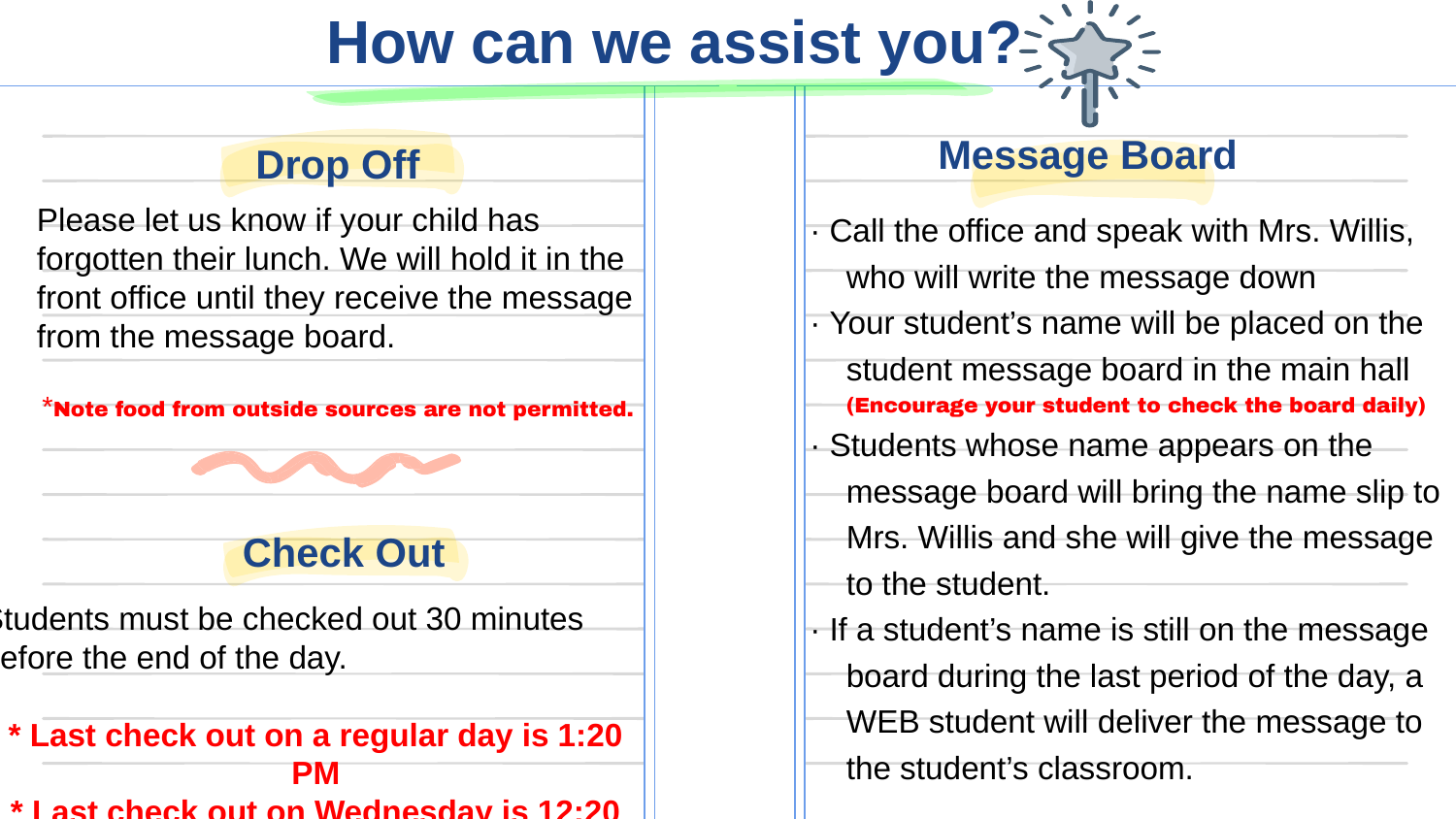

# How can we assist you?

Message Board

Drop Off

· Call the office and speak with Mrs. Willis, who will write the message down
· Your student’s name will be placed on the student message board in the main hall (Encourage your student to check the board daily)
· Students whose name appears on the message board will bring the name slip to Mrs. Willis and she will give the message to the student.
· If a student’s name is still on the message board during the last period of the day, a WEB student will deliver the message to the student’s classroom.

Please let us know if your child has forgotten their lunch. We will hold it in the front office until they receive the message from the message board.
*Note food from outside sources are not permitted.

Check Out
Students must be checked out 30 minutes before the end of the day.

* Last check out on a regular day is 1:20 PM
* Last check out on Wednesday is 12:20